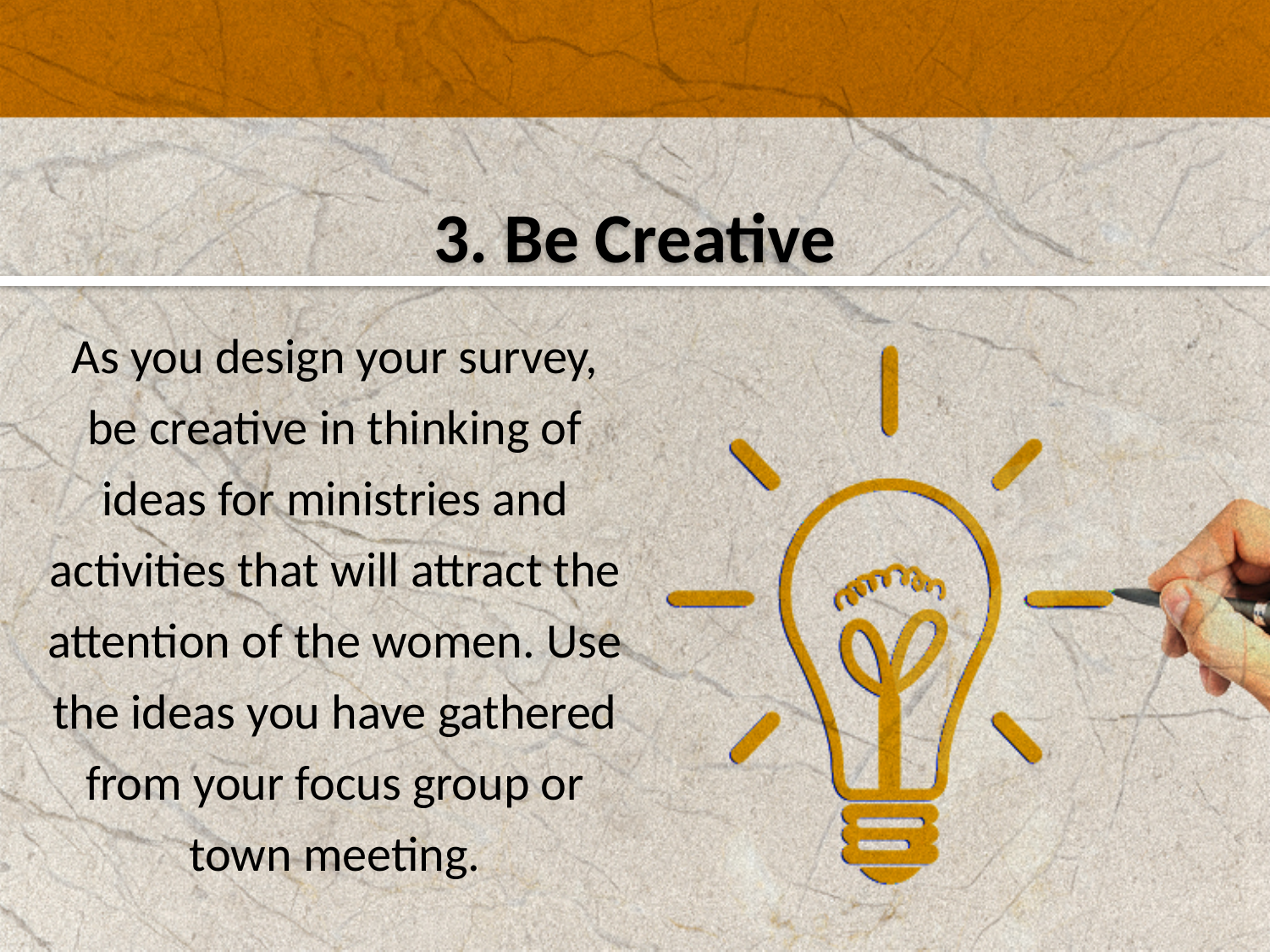

3. Be Creative

As you design your survey, be creative in thinking of ideas for ministries and activities that will attract the attention of the women. Use the ideas you have gathered from your focus group or town meeting.